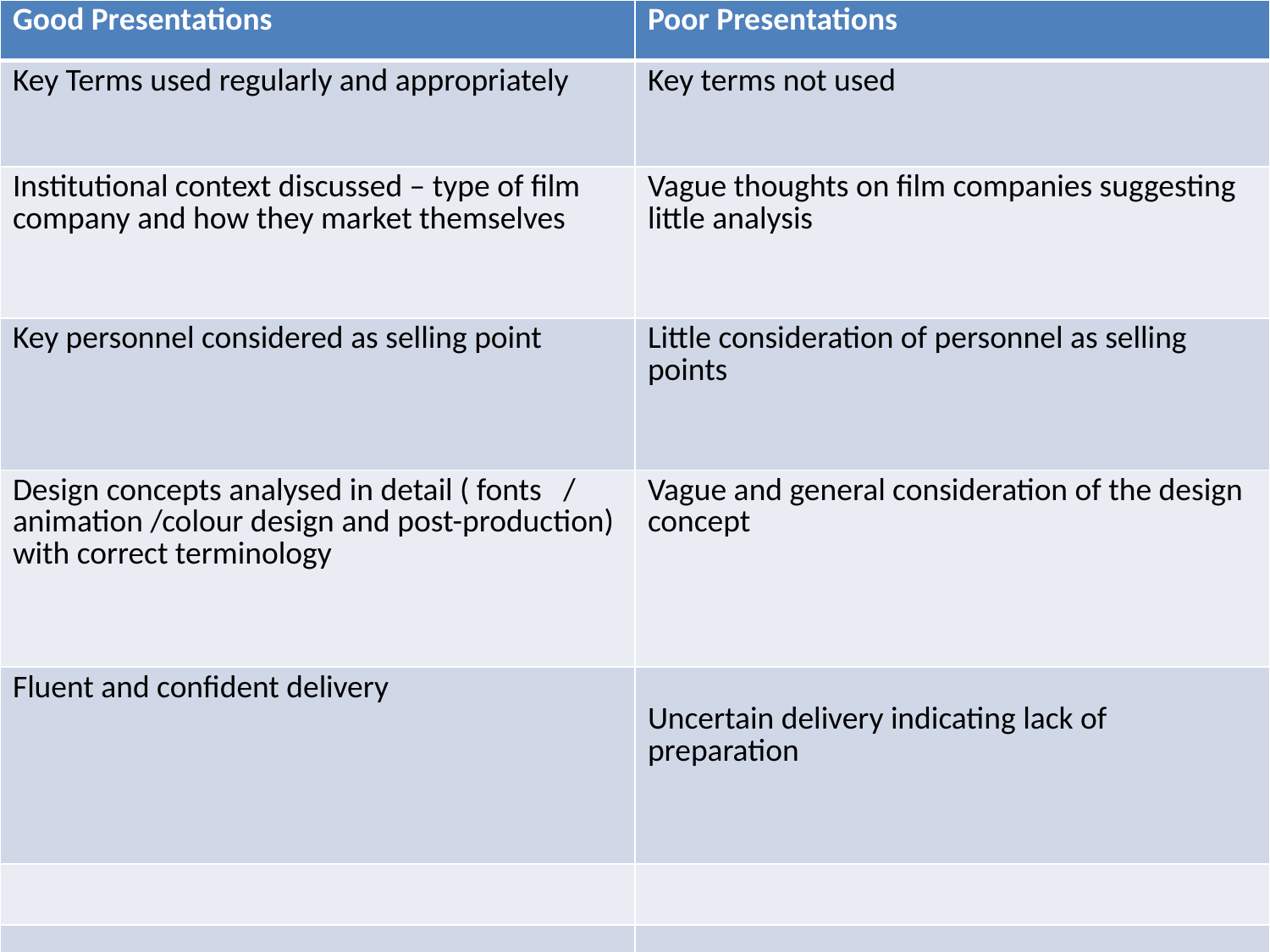

| Good Presentations | Poor Presentations |
| --- | --- |
| Key Terms used regularly and appropriately | Key terms not used |
| Institutional context discussed – type of film company and how they market themselves | Vague thoughts on film companies suggesting little analysis |
| Key personnel considered as selling point | Little consideration of personnel as selling points |
| Design concepts analysed in detail ( fonts / animation /colour design and post-production) with correct terminology | Vague and general consideration of the design concept |
| Fluent and confident delivery | Uncertain delivery indicating lack of preparation |
|  |  |
|  |  |